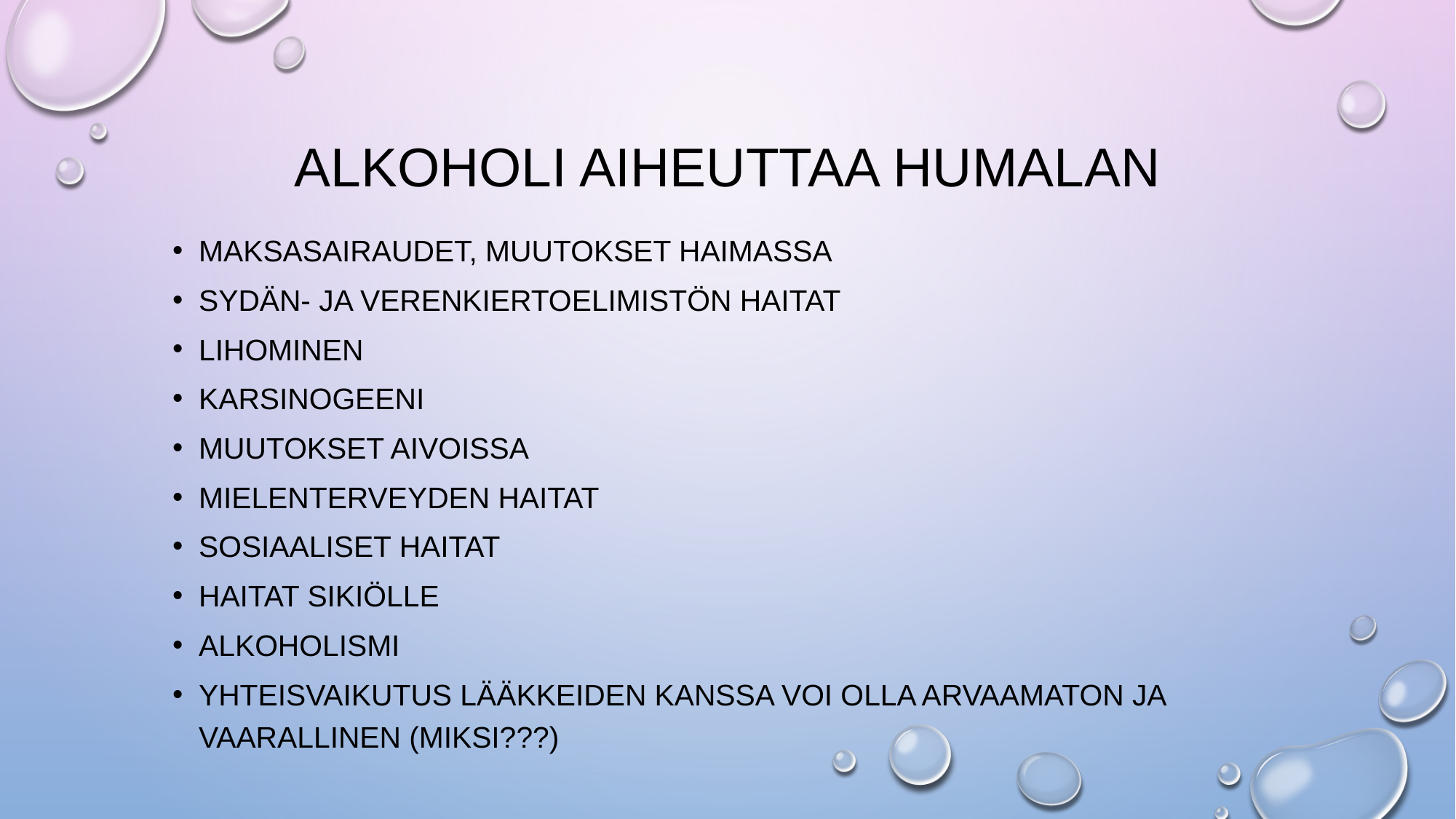

# Alkoholi aiheuttaa humalan
maksasairaudet, muutokset haimassa
sydän- ja verenkiertoelimistön haitat
lihominen
karsinogeeni
muutokset aivoissa
mielenterveyden haitat
sosiaaliset haitat
haitat sikiölle
alkoholismi
yhteisvaikutus lääkkeiden kanssa voi olla arvaamaton ja vaarallinen (MIKSI???)